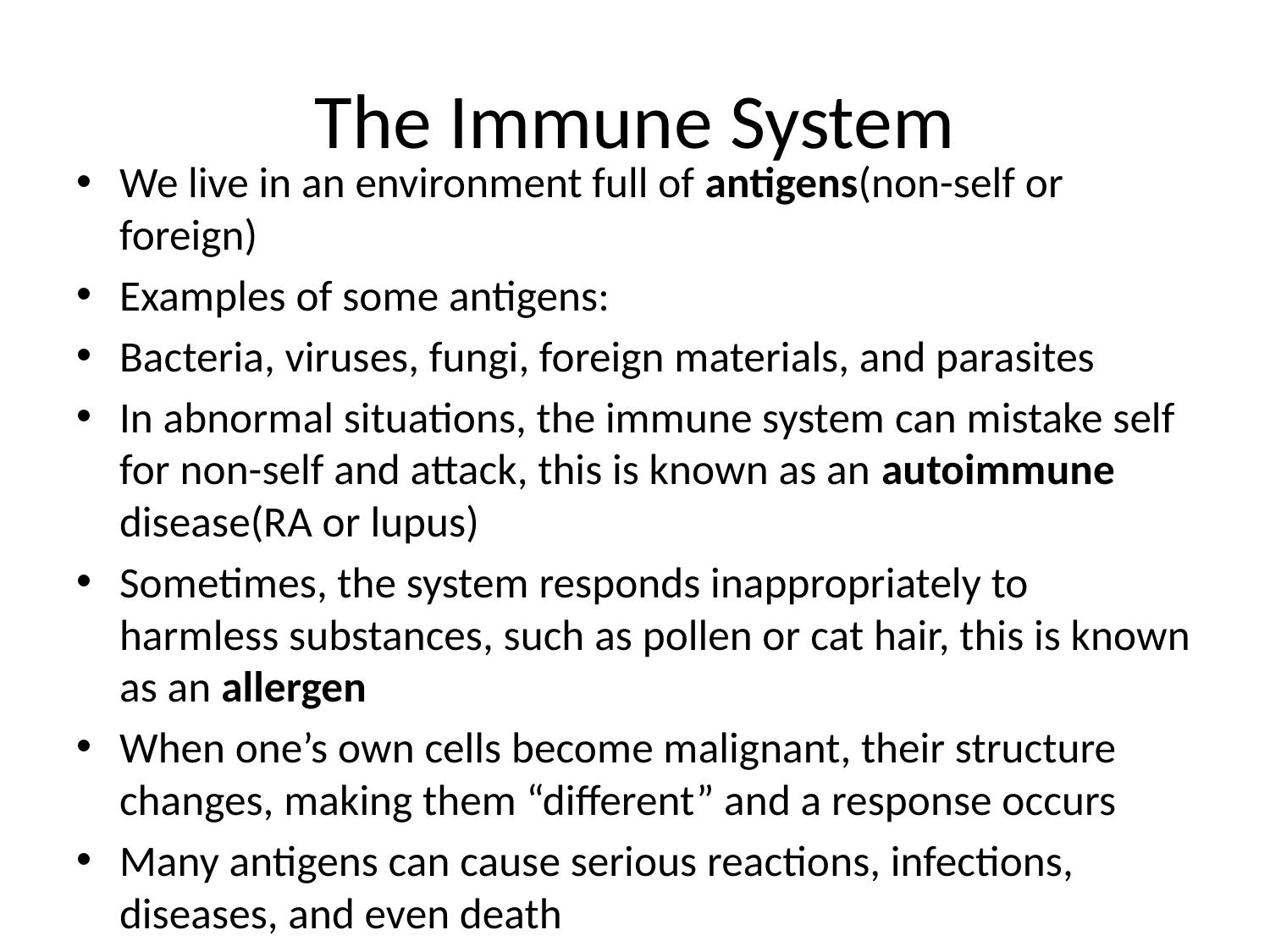

# The Immune System
We live in an environment full of antigens(non-self or foreign)
Examples of some antigens:
Bacteria, viruses, fungi, foreign materials, and parasites
In abnormal situations, the immune system can mistake self for non-self and attack, this is known as an autoimmune disease(RA or lupus)
Sometimes, the system responds inappropriately to harmless substances, such as pollen or cat hair, this is known as an allergen
When one’s own cells become malignant, their structure changes, making them “different” and a response occurs
Many antigens can cause serious reactions, infections, diseases, and even death